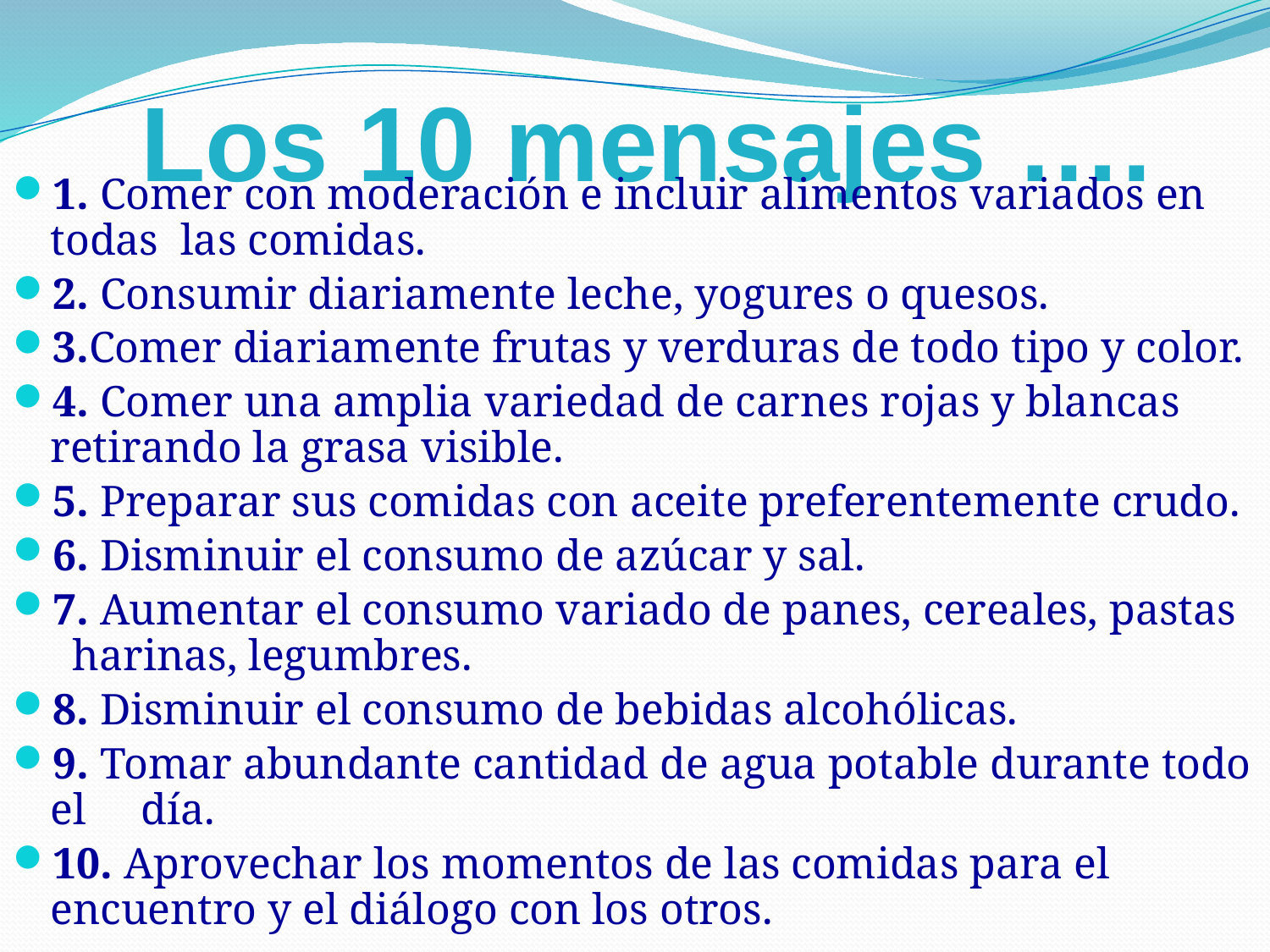

# Los 10 mensajes ….
1. Comer con moderación e incluir alimentos variados en todas  las comidas.
2. Consumir diariamente leche, yogures o quesos.
3.Comer diariamente frutas y verduras de todo tipo y color.
4. Comer una amplia variedad de carnes rojas y blancas  retirando la grasa visible.
5. Preparar sus comidas con aceite preferentemente crudo.
6. Disminuir el consumo de azúcar y sal.
7. Aumentar el consumo variado de panes, cereales, pastas    harinas, legumbres.
8. Disminuir el consumo de bebidas alcohólicas.
9. Tomar abundante cantidad de agua potable durante todo el     día.
10. Aprovechar los momentos de las comidas para el encuentro y el diálogo con los otros.